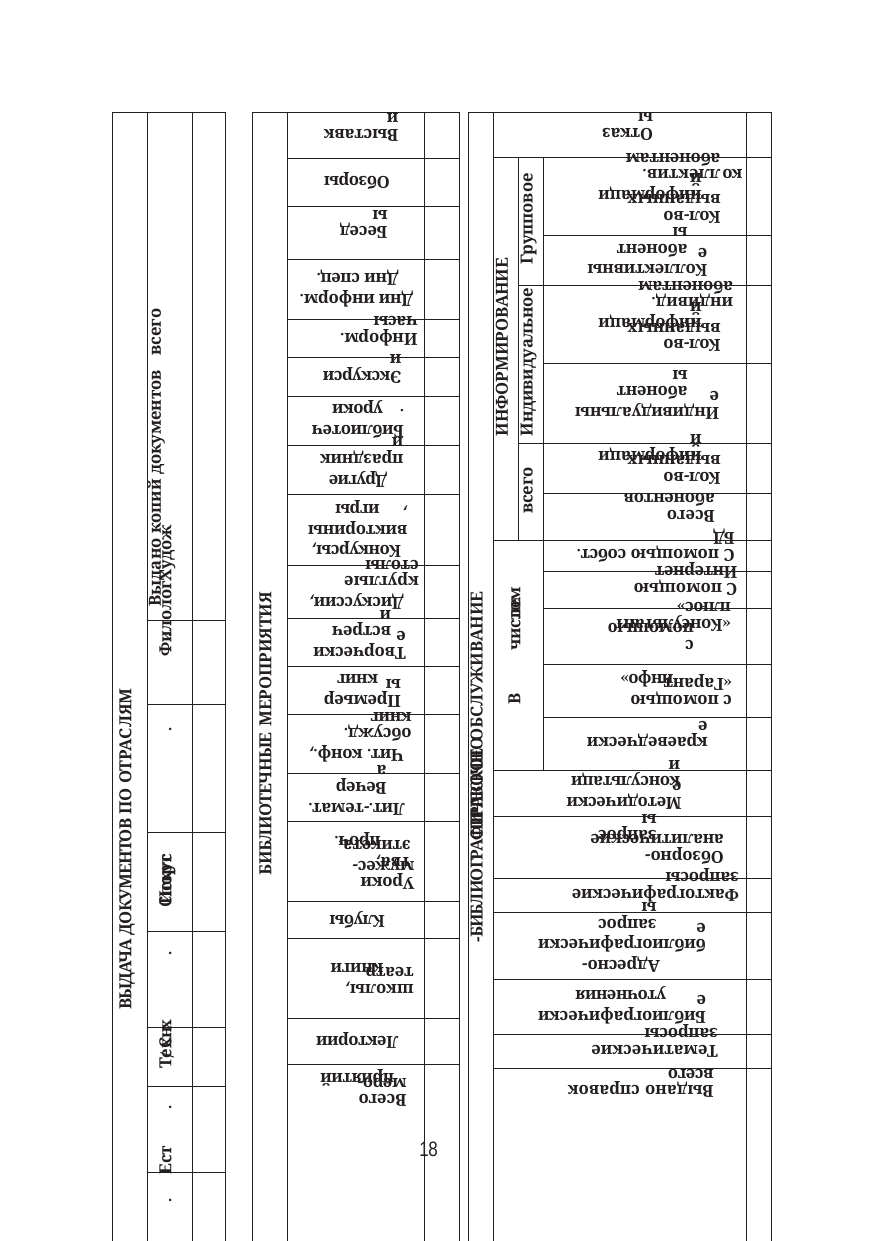

| ВЫДАЧА ДОКУМЕНТОВ ПО ОТРАСЛЯМ | Выдано копий документов всего |  |
| --- | --- | --- |
|  | Худож. |  |
|  | Филолог. |  |
|  | Спорт |  |
|  | Искус. |  |
|  | С/х |  |
|  | Техн. |  |
|  | Ест. |  |
|  | ОПЛ |  |
| БИБЛИОТЕЧНЫЕ МЕРОПРИЯТИЯ |  |  |
| --- | --- | --- |
|  |  |  |
|  |  |  |
|  |  |  |
|  |  |  |
|  |  |  |
|  |  |  |
|  |  |  |
|  |  |  |
|  |  |  |
|  |  |  |
|  |  |  |
|  |  |  |
|  |  |  |
|  |  |  |
|  |  |  |
|  |  |  |
|  |  |  |
|  |  |  |
| СПРАВОЧНО-БИБЛИОГРАФИЧЕСКОЕ ОБСЛУЖИВАНИЕ |  |  |  |  |
| --- | --- | --- | --- | --- |
|  | ИНФОРМИРОВАНИЕ | Групповое |  |  |
|  |  |  |  |  |
|  |  | Индивидуальное |  |  |
|  |  |  |  |  |
|  |  | всего |  |  |
|  |  |  |  |  |
|  | В том числе |  |  |  |
|  |  |  |  |  |
|  |  |  |  |  |
|  |  |  |  |  |
|  |  |  |  |  |
|  |  |  |  |  |
|  |  |  |  |  |
|  |  |  |  |  |
|  |  |  |  |  |
|  |  |  |  |  |
|  |  |  |  |  |
|  |  |  |  |  |
Отказы
Выставки
ллектив. абонентам
ко
Обзоры
информаций
Кол-во выданных
Беседы
абоненты
Коллективные
Дни спец.
Дни информ.
индивид. абонентам
информаций
Информ. часы
Кол-во выданных
Экскурсии
абоненты
уроки
Индивидуальные
Библиотеч.
информаций
праздники
Кол-во выданных
Другие
игры
Всего абонентов
викторины,
Конкурсы,
С помощью собст. БД
круглые столы
С помощью Интернет
Дискуссии,
«Консультант плюс»
встречи
с помощью
Творческие
инфо»
книг
с помощью «Гарант-
Премьеры
обсужд. книг
краеведческие
Чит. конф.,
консультации
Вечера
Методические
Лит.-темат.
запросы
проч.
Обзорно-аналитические
тва, этикета,
Уроки мужес-
Фактографические запросы
Клубы
запросы
библиографические
Адресно-
книги
школы, театр
уточнения
Библиографические
Лектории
Тематические запросы
приятий
Выдано справок всего
Всего меро-
18